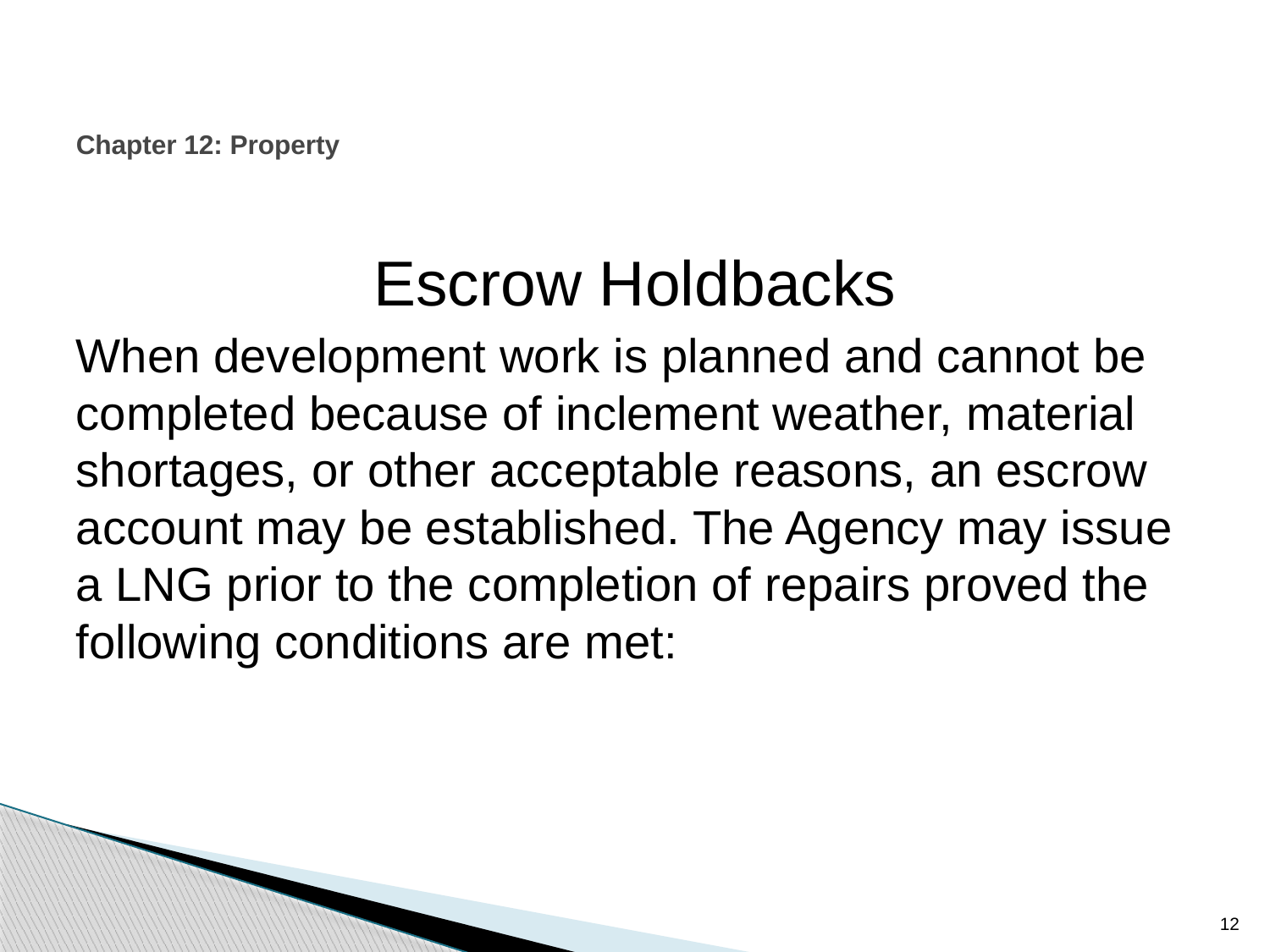

# Chapter 12: Property

Escrow Holdbacks
When development work is planned and cannot be completed because of inclement weather, material shortages, or other acceptable reasons, an escrow account may be established. The Agency may issue a LNG prior to the completion of repairs proved the following conditions are met:

12